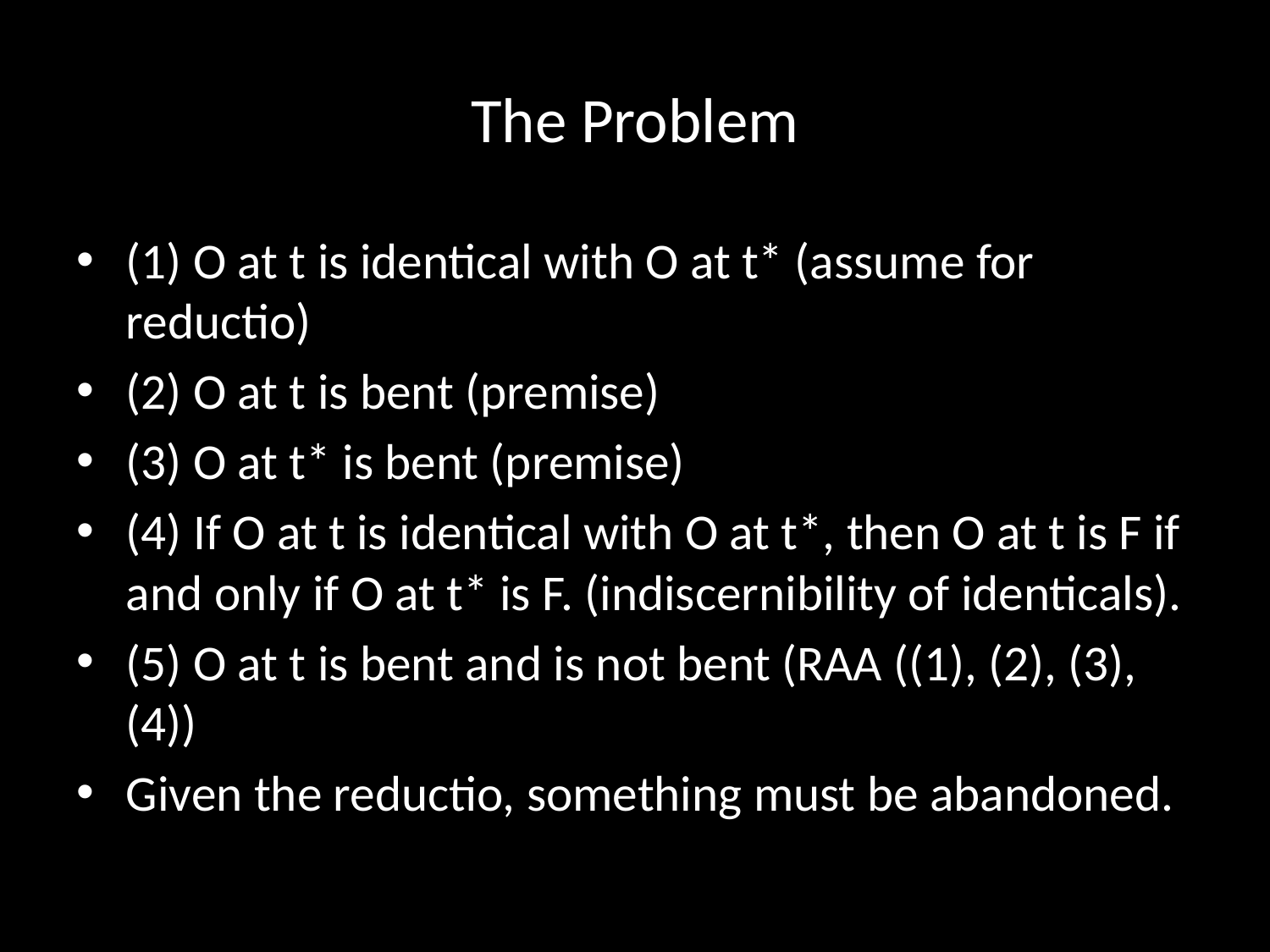

# The Problem
(1) O at t is identical with O at t* (assume for reductio)
(2) O at t is bent (premise)
(3) O at t* is bent (premise)
(4) If O at t is identical with O at t*, then O at t is F if and only if O at t* is F. (indiscernibility of identicals).
(5) O at t is bent and is not bent (RAA ((1), (2), (3), (4))
Given the reductio, something must be abandoned.